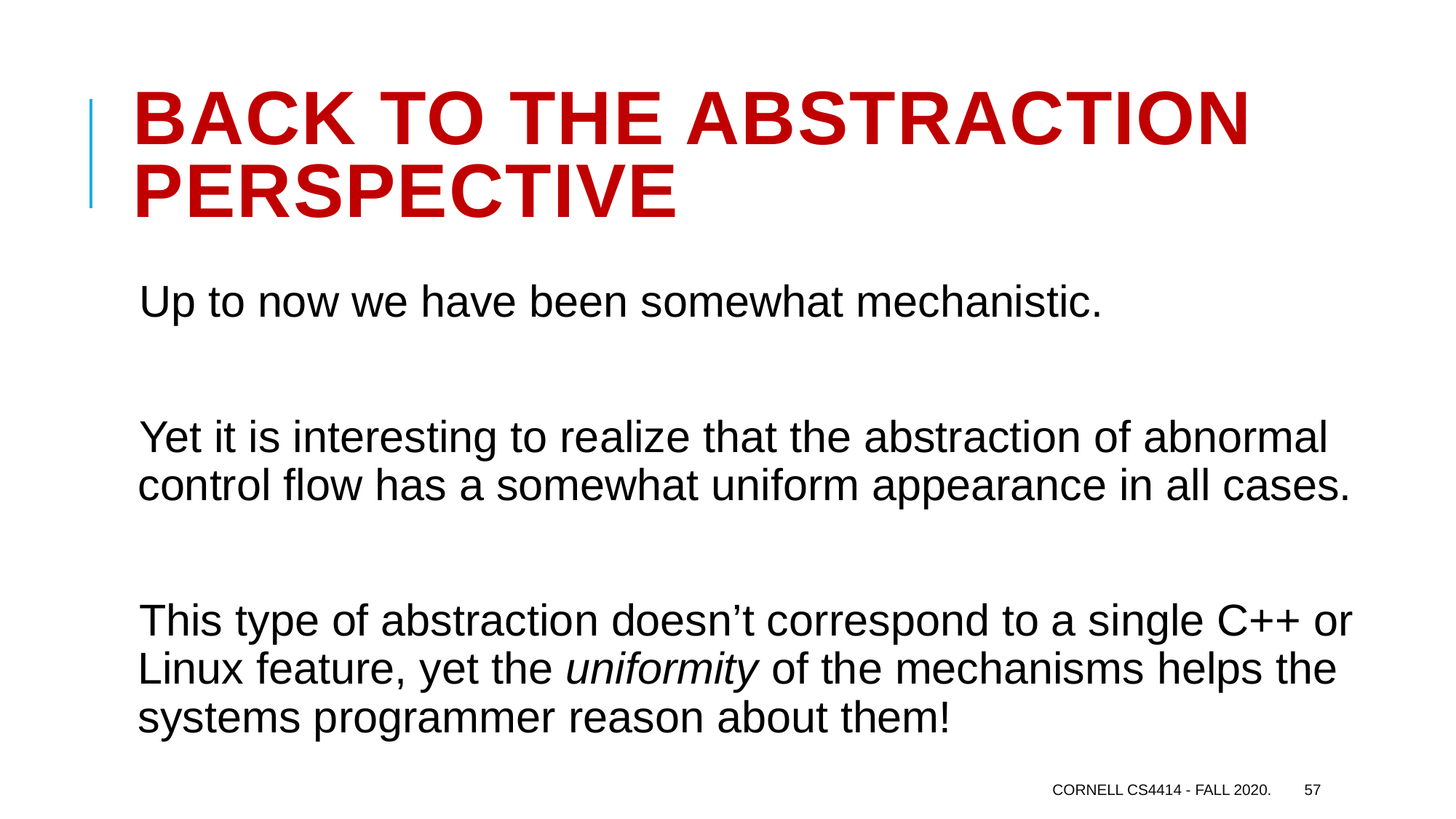

# Back to the abstraction perspective
Up to now we have been somewhat mechanistic.

Yet it is interesting to realize that the abstraction of abnormal control flow has a somewhat uniform appearance in all cases.

This type of abstraction doesn’t correspond to a single C++ or Linux feature, yet the uniformity of the mechanisms helps the systems programmer reason about them!
Cornell CS4414 - Fall 2020.
57